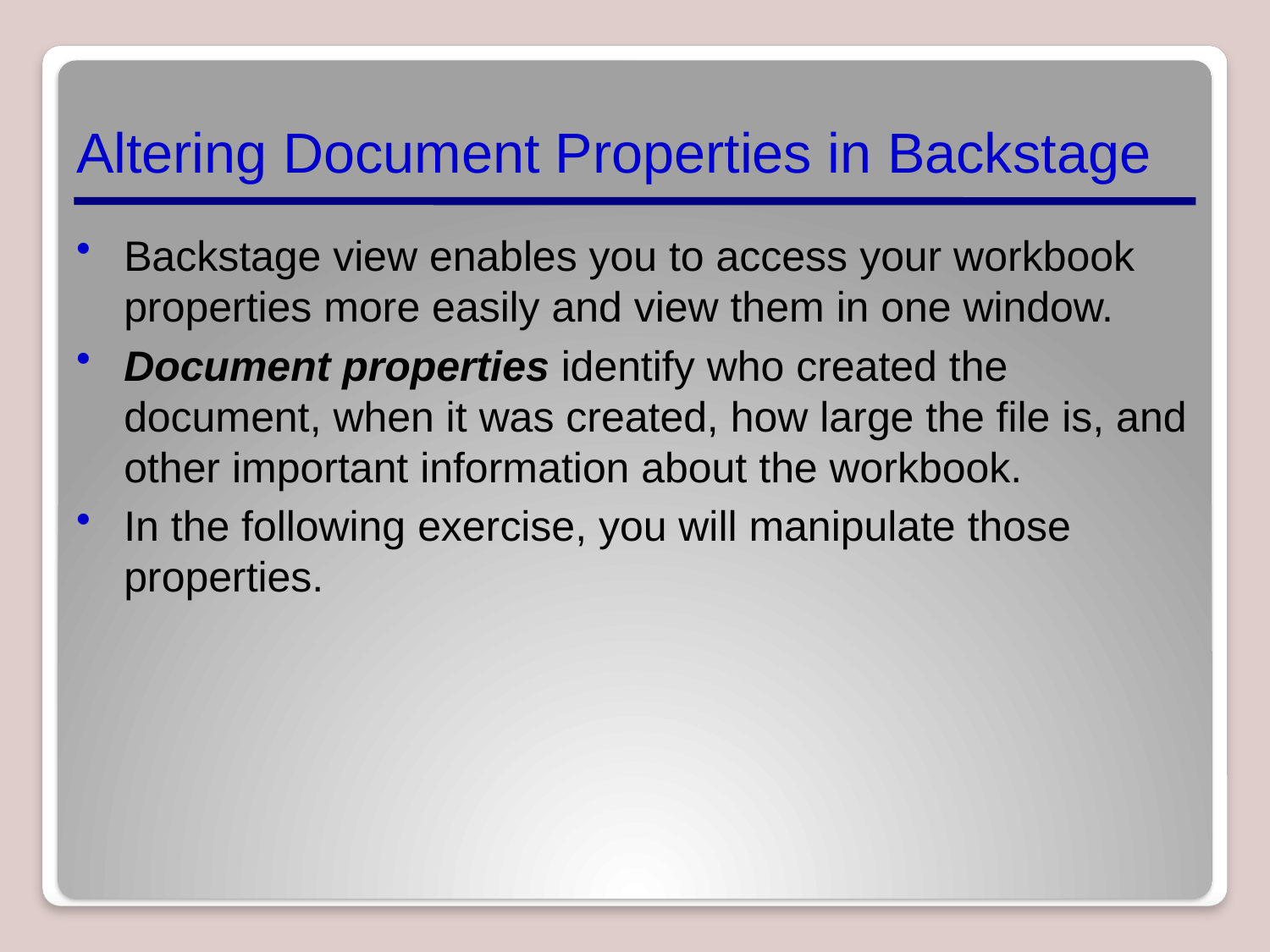

# Altering Document Properties in Backstage
Backstage view enables you to access your workbook properties more easily and view them in one window.
Document properties identify who created the document, when it was created, how large the file is, and other important information about the workbook.
In the following exercise, you will manipulate those properties.